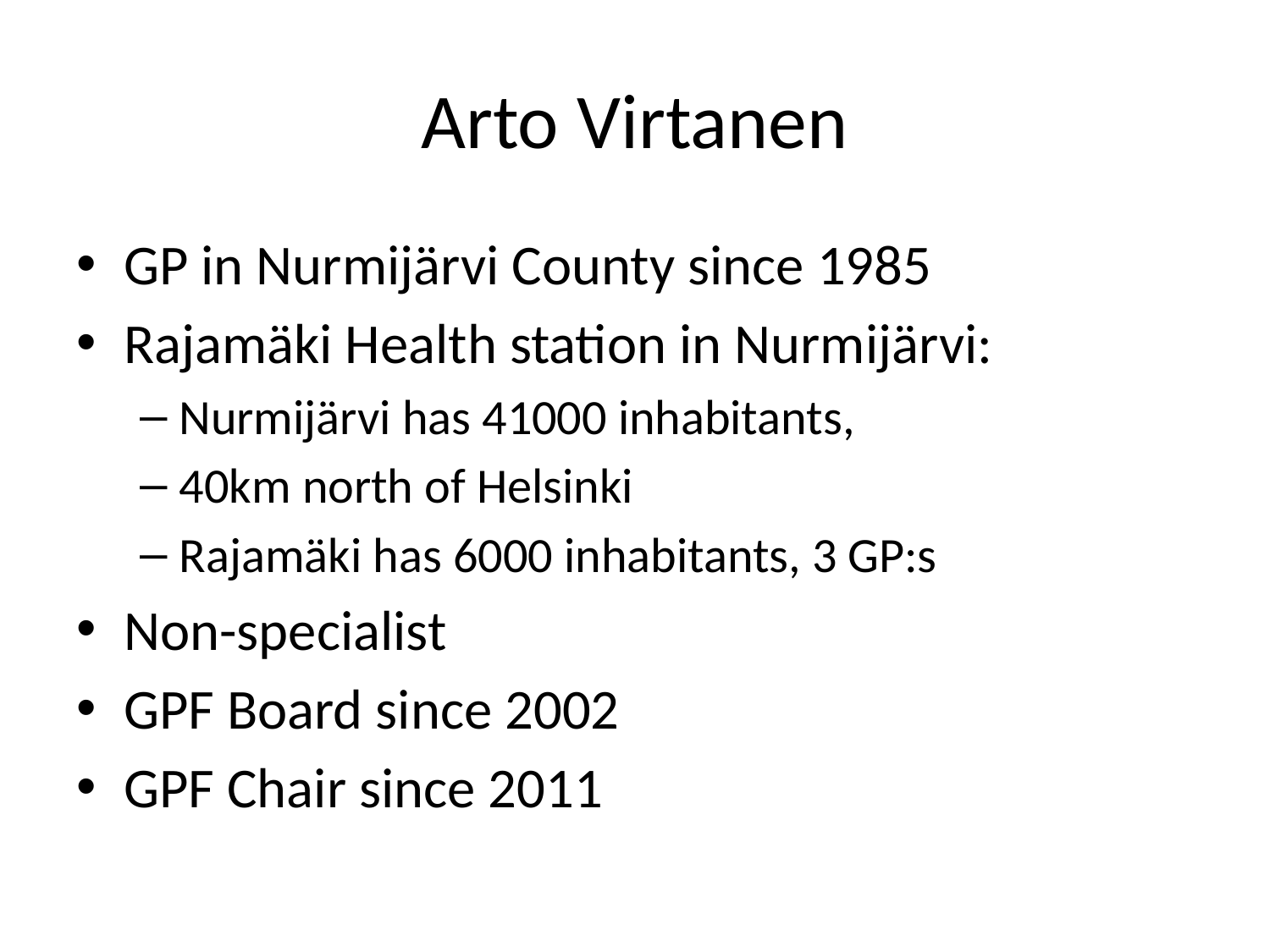

# Arto Virtanen
GP in Nurmijärvi County since 1985
Rajamäki Health station in Nurmijärvi:
Nurmijärvi has 41000 inhabitants,
40km north of Helsinki
Rajamäki has 6000 inhabitants, 3 GP:s
Non-specialist
GPF Board since 2002
GPF Chair since 2011